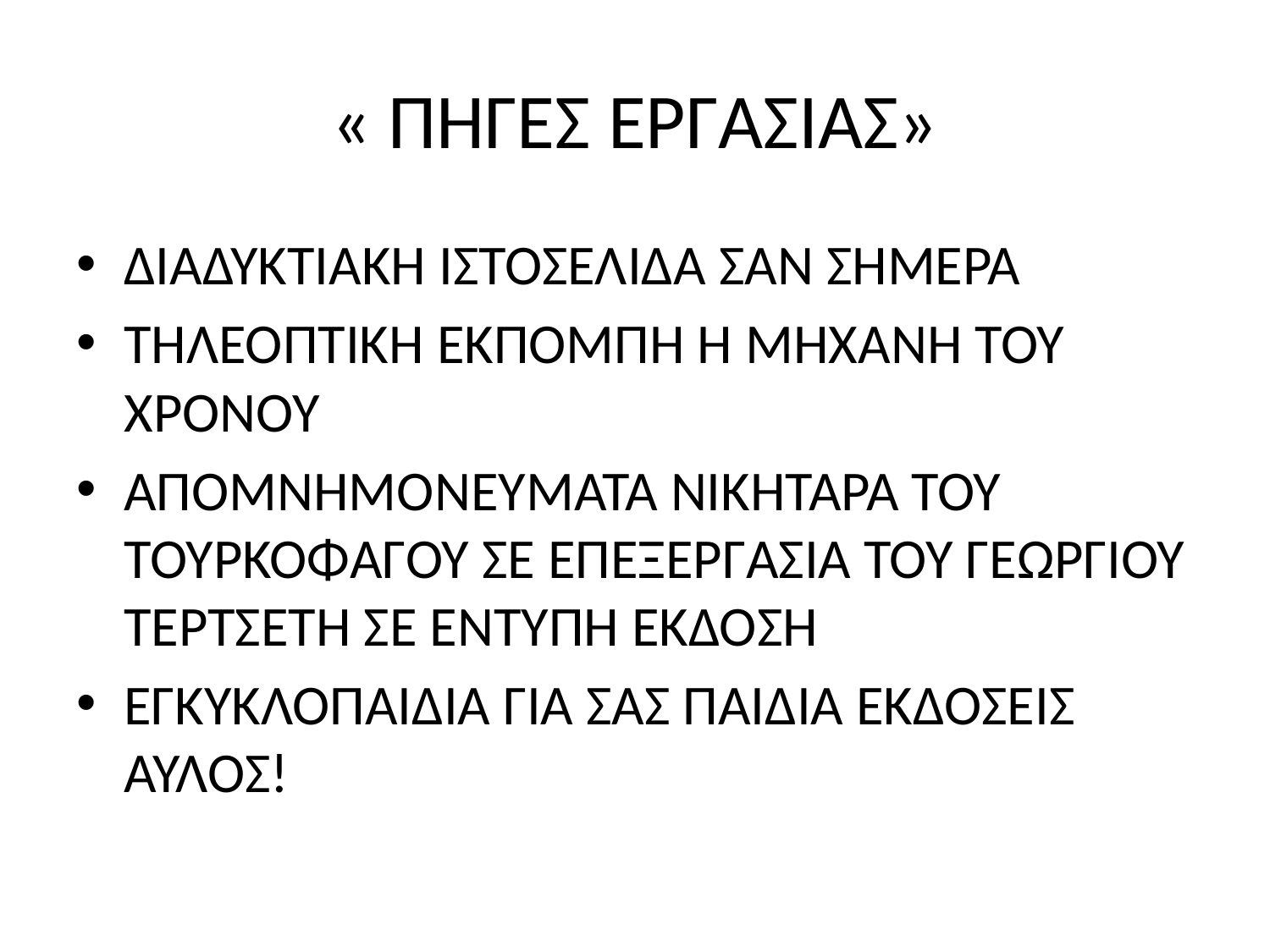

# « ΠΗΓΕΣ ΕΡΓΑΣΙΑΣ»
ΔΙΑΔΥΚΤΙΑΚΗ ΙΣΤΟΣΕΛΙΔΑ ΣΑΝ ΣΗΜΕΡΑ
ΤΗΛΕΟΠΤΙΚΗ ΕΚΠΟΜΠΗ Η ΜΗΧΑΝΗ ΤΟΥ ΧΡΟΝΟΥ
ΑΠΟΜΝΗΜΟΝΕΥΜΑΤΑ ΝΙΚΗΤΑΡΑ ΤΟΥ ΤΟΥΡΚΟΦΑΓΟΥ ΣΕ ΕΠΕΞΕΡΓΑΣΙΑ ΤΟΥ ΓΕΩΡΓΙΟΥ ΤΕΡΤΣΕΤΗ ΣΕ ΕΝΤΥΠΗ ΕΚΔΟΣΗ
ΕΓΚΥΚΛΟΠΑΙΔΙΑ ΓΙΑ ΣΑΣ ΠΑΙΔΙΑ ΕΚΔΟΣΕΙΣ ΑΥΛΟΣ!